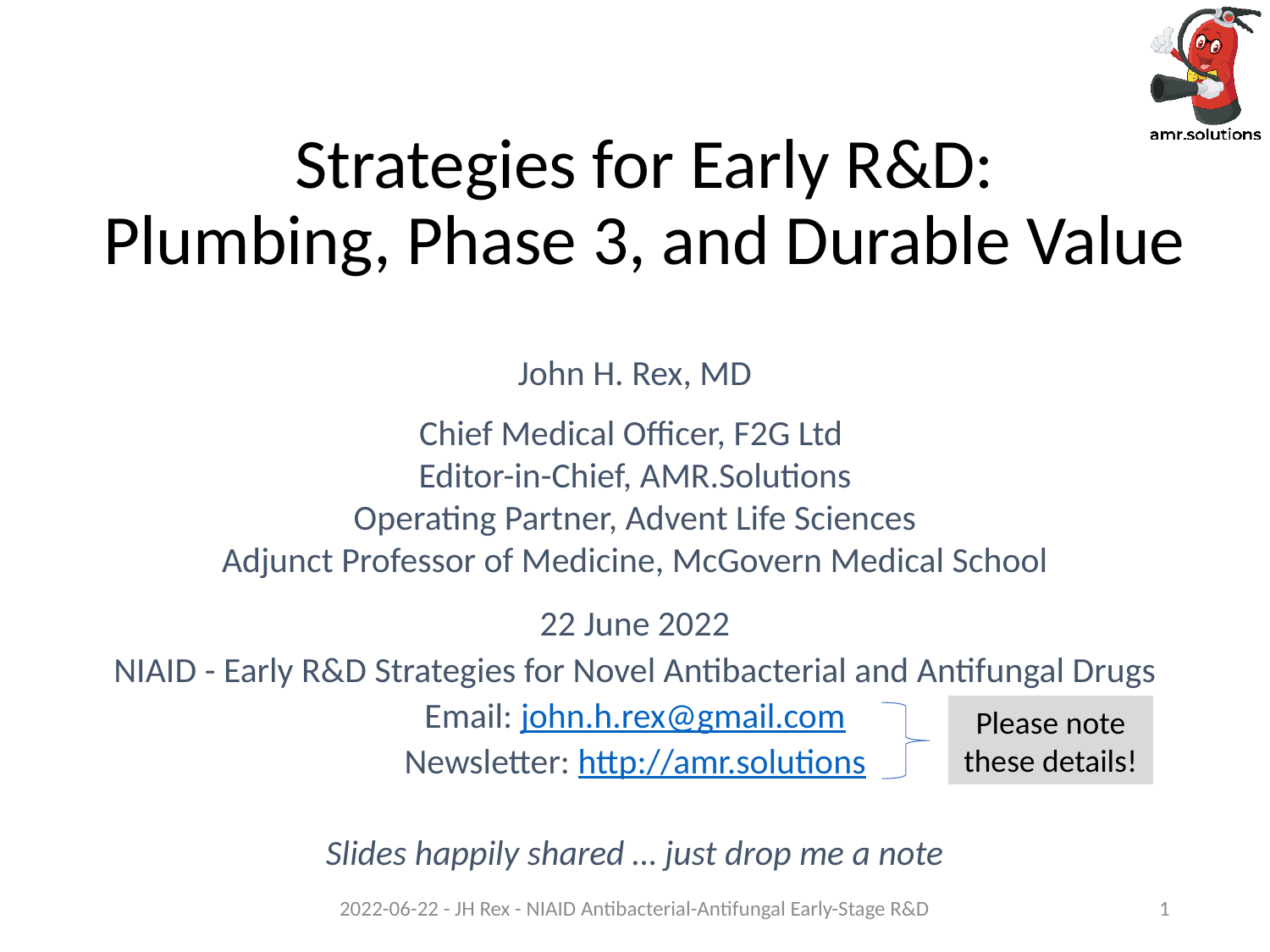

# Strategies for Early R&D: Plumbing, Phase 3, and Durable Value
John H. Rex, MD
Chief Medical Officer, F2G Ltd
Editor-in-Chief, AMR.Solutions
Operating Partner, Advent Life Sciences
Adjunct Professor of Medicine, McGovern Medical School
22 June 2022
NIAID - Early R&D Strategies for Novel Antibacterial and Antifungal Drugs
Email: john.h.rex@gmail.com
Newsletter: http://amr.solutions

Slides happily shared … just drop me a note
Please note these details!

2022-06-22 - JH Rex - NIAID Antibacterial-Antifungal Early-Stage R&D
1